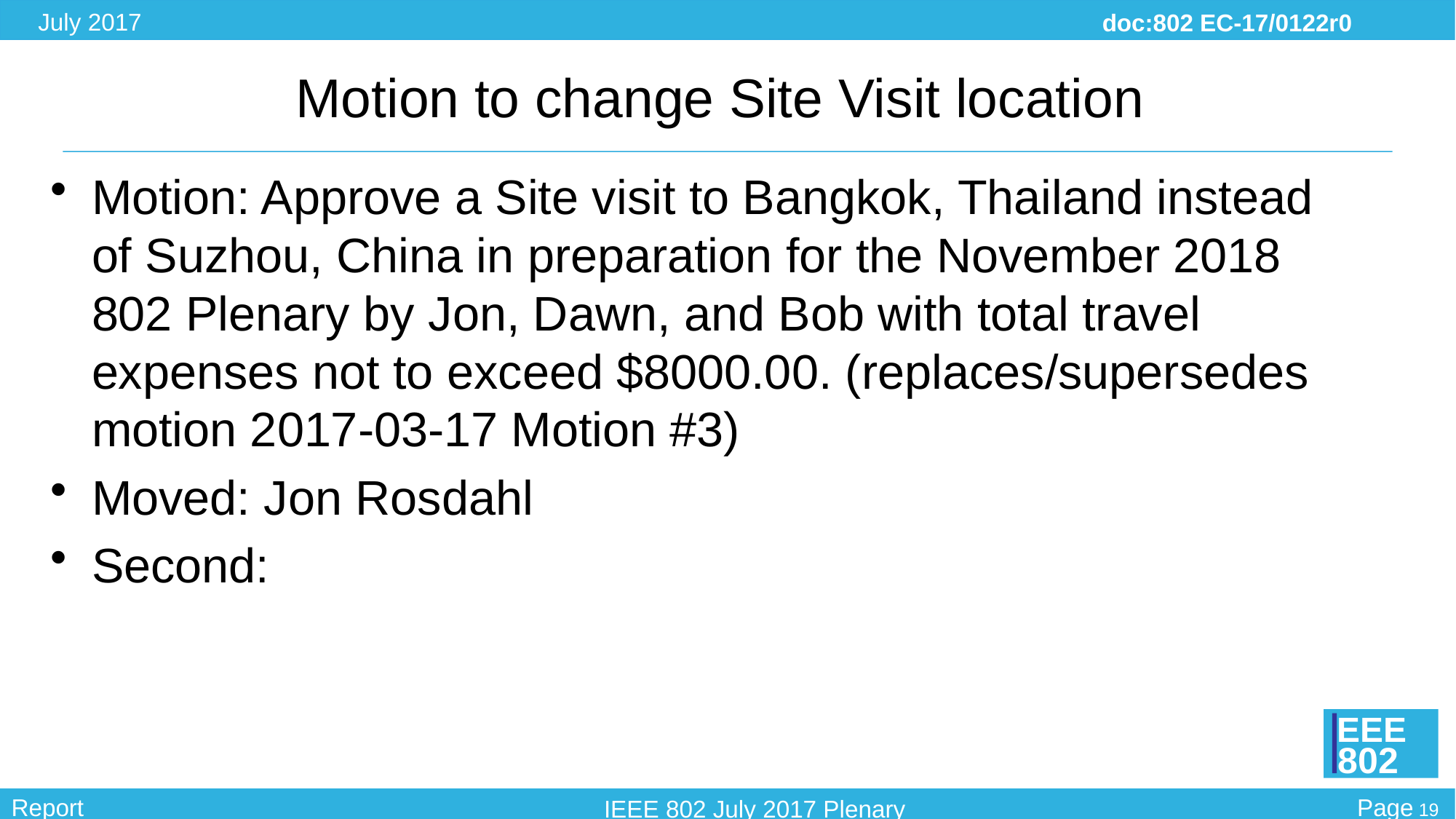

# Motion to change Site Visit location
Motion: Approve a Site visit to Bangkok, Thailand instead of Suzhou, China in preparation for the November 2018 802 Plenary by Jon, Dawn, and Bob with total travel expenses not to exceed $8000.00. (replaces/supersedes motion 2017-03-17 Motion #3)
Moved: Jon Rosdahl
Second: